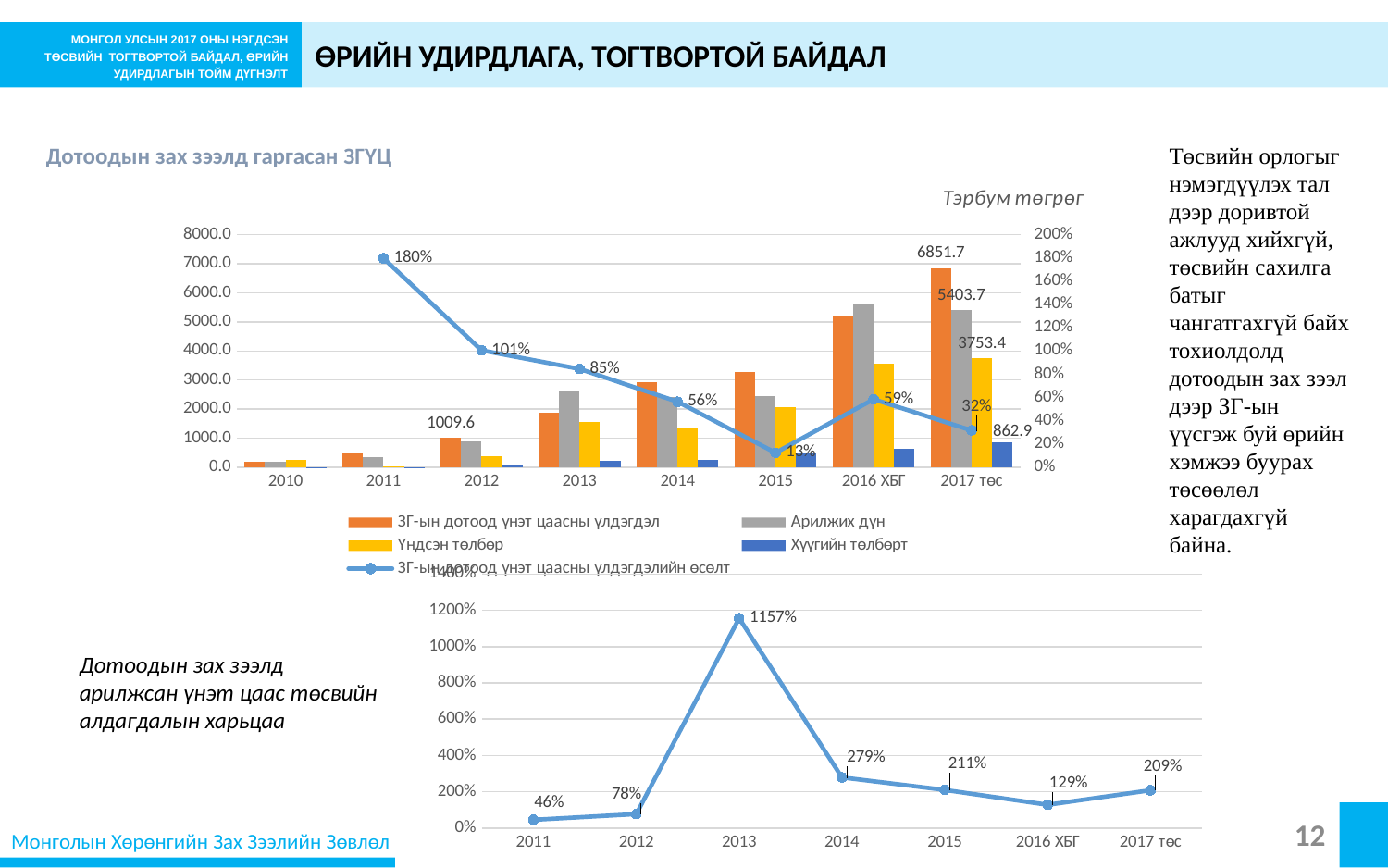

МОНГОЛ УЛСЫН 2017 ОНЫ НЭГДСЭН ТӨСВИЙН  ТОГТВОРТОЙ БАЙДАЛ, ӨРИЙН УДИРДЛАГЫН ТОЙМ ДҮГНЭЛТ

ӨРИЙН УДИРДЛАГА, ТОГТВОРТОЙ БАЙДАЛ
Дотоодын зах зээлд гаргасан ЗГҮЦ
Төсвийн орлогыг нэмэгдүүлэх тал дээр доривтой ажлууд хийхгүй, төсвийн сахилга батыг чангатгахгүй байх тохиолдолд дотоодын зах зээл дээр ЗГ-ын үүсгэж буй өрийн хэмжээ буурах төсөөлөл харагдахгүй байна.

### Chart: Тэрбум төгрөг

| Category | ЗГ-ын дотоод үнэт цаасны үлдэгдэл | Арилжих дүн | Үндсэн төлбөр | Хүүгийн төлбөрт | ЗГ-ын дотоод үнэт цаасны үлдэгдэлийн өсөлт |
|---|---|---|---|---|---|
| 2010 | 180.0 | 205.48893511499 | 261.1481768248001 | 4.618711116499974 | None |
| 2011 | 503.33 | 353.24576915 | 35.0 | 10.70541226271 | 1.796277777777778 |
| 2012 | 1009.56 | 881.62876 | 381.9870950794999 | 78.78362820000002 | 1.005761627560447 |
| 2013 | 1863.77 | 2597.85548951373 | 1558.418581682 | 228.89353740415 | 0.846121082451761 |
| 2014 | 2914.61776686196 | 2425.806949186059 | 1374.9591823241 | 266.78657039513 | 0.563829102765878 |
| 2015 | 3281.11441269424 | 2436.7725173191 | 2070.27587148682 | 471.54042495414 | 0.125744325722295 |
| 2016 ХБГ | 5201.46422959986 | 5596.688216885913 | 3574.3383999803 | 645.1034198 | 0.585273652596816 |
| 2017 төс | 6851.743462673102 | 5403.69653732111 | 3753.41730424786 | 862.8590559999975 | 0.317272052681252 |

### Chart

| Category | Дотоодын зах зээлд гаргасан бонд / төсвийн алдагдал |
|---|---|
| 2011 | 0.458843106200601 |
| 2012 | 0.775652424572831 |
| 2013 | 11.56562529419692 |
| 2014 | 2.794840014187691 |
| 2015 | 2.106276984775147 |
| 2016 ХБГ | 1.287728441856939 |
| 2017 төс | 2.087001060290493 |
Дотоодын зах зээлд арилжсан үнэт цаас төсвийн алдагдалын харьцаа

12
Монголын Хөрөнгийн Зах Зээлийн Зөвлөл